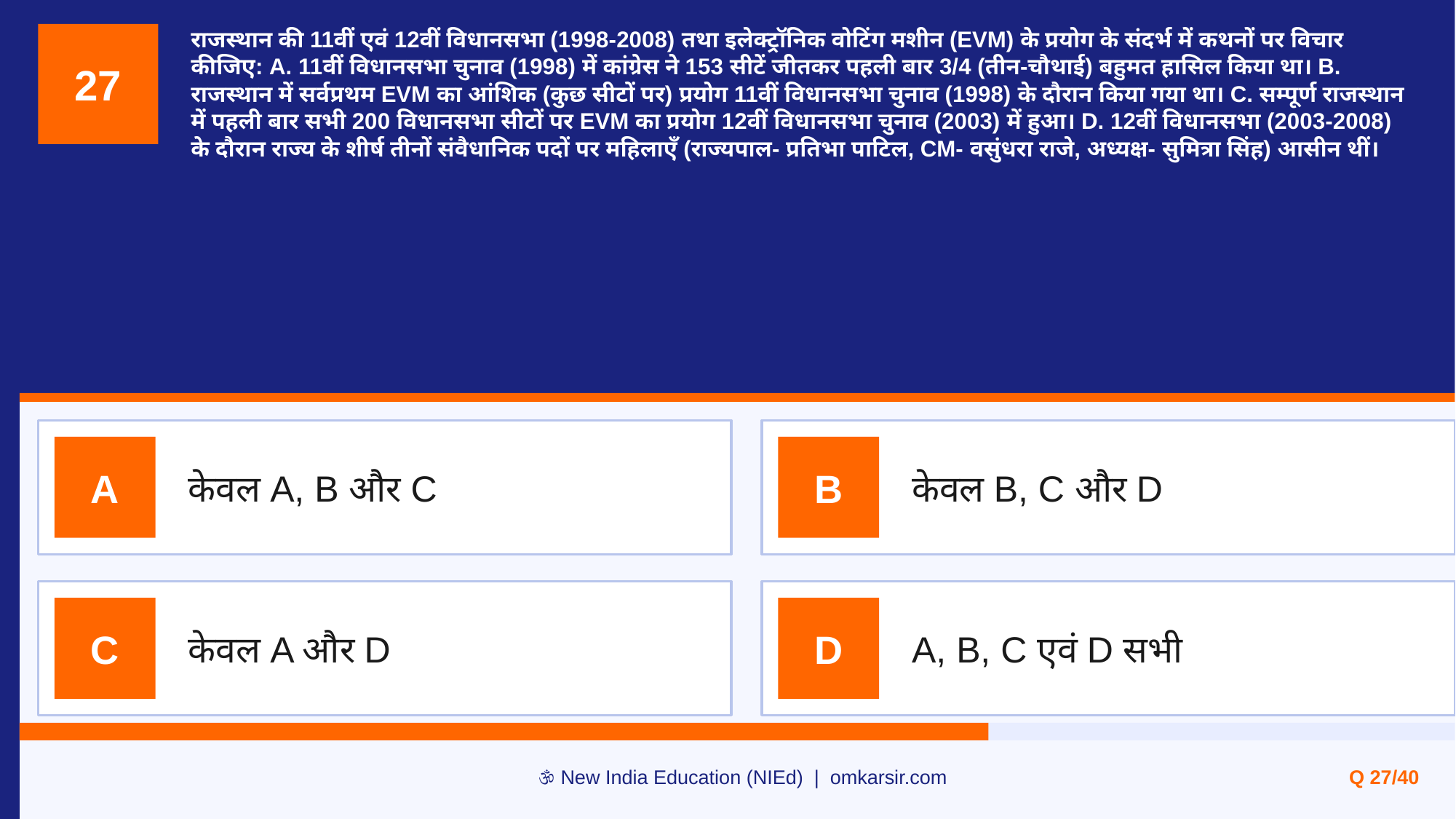

राजस्थान की 11वीं एवं 12वीं विधानसभा (1998-2008) तथा इलेक्ट्रॉनिक वोटिंग मशीन (EVM) के प्रयोग के संदर्भ में कथनों पर विचार कीजिए: A. 11वीं विधानसभा चुनाव (1998) में कांग्रेस ने 153 सीटें जीतकर पहली बार 3/4 (तीन-चौथाई) बहुमत हासिल किया था। B. राजस्थान में सर्वप्रथम EVM का आंशिक (कुछ सीटों पर) प्रयोग 11वीं विधानसभा चुनाव (1998) के दौरान किया गया था। C. सम्पूर्ण राजस्थान में पहली बार सभी 200 विधानसभा सीटों पर EVM का प्रयोग 12वीं विधानसभा चुनाव (2003) में हुआ। D. 12वीं विधानसभा (2003-2008) के दौरान राज्य के शीर्ष तीनों संवैधानिक पदों पर महिलाएँ (राज्यपाल- प्रतिभा पाटिल, CM- वसुंधरा राजे, अध्यक्ष- सुमित्रा सिंह) आसीन थीं।
27

केवल A, B और C
केवल B, C और D
A
B

केवल A और D
A, B, C एवं D सभी
C
D

🕉️ New India Education (NIEd)  |  omkarsir.com
Q 27/40